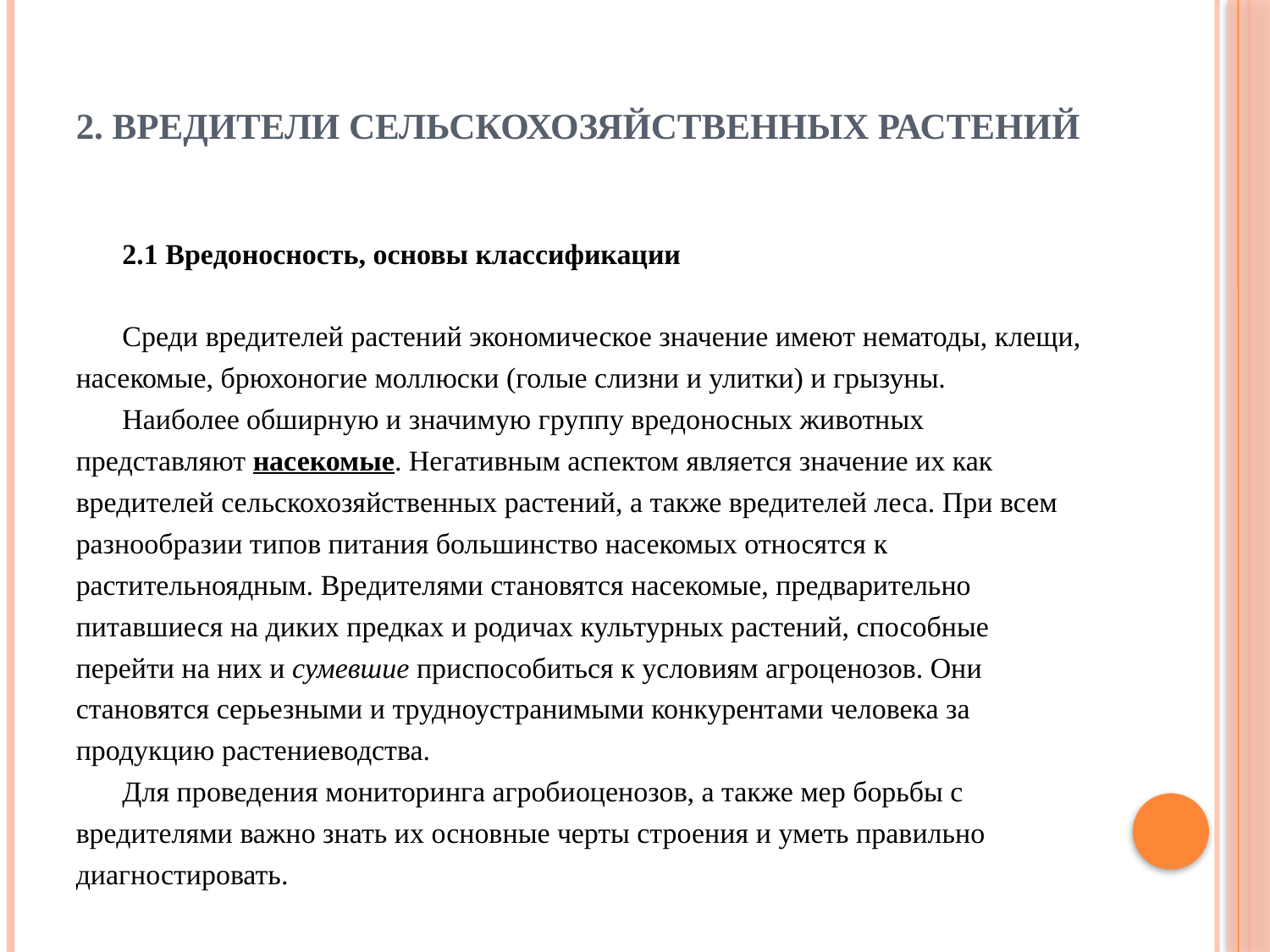

# 2. Вредители сельскохозяйственных растений
2.1 Вредоносность, основы классификации

Среди вредителей растений экономическое значение имеют нематоды, клещи, насекомые, брюхоногие моллюски (голые слизни и улитки) и грызуны.
Наиболее обширную и значимую группу вредоносных животных представляют насекомые. Негативным аспектом является значение их как вредителей сельскохозяйственных растений, а также вредителей леса. При всем разнообразии типов питания большинство насекомых относятся к растительноядным. Вредителями становятся насекомые, предварительно питавшиеся на диких предках и родичах культурных растений, способные перейти на них и сумевшие приспособиться к условиям агроценозов. Они становятся серьезными и трудноустранимыми конкурентами человека за продукцию растениеводства.
Для проведения мониторинга агробиоценозов, а также мер борьбы с вредителями важно знать их основные черты строения и уметь правильно диагностировать.